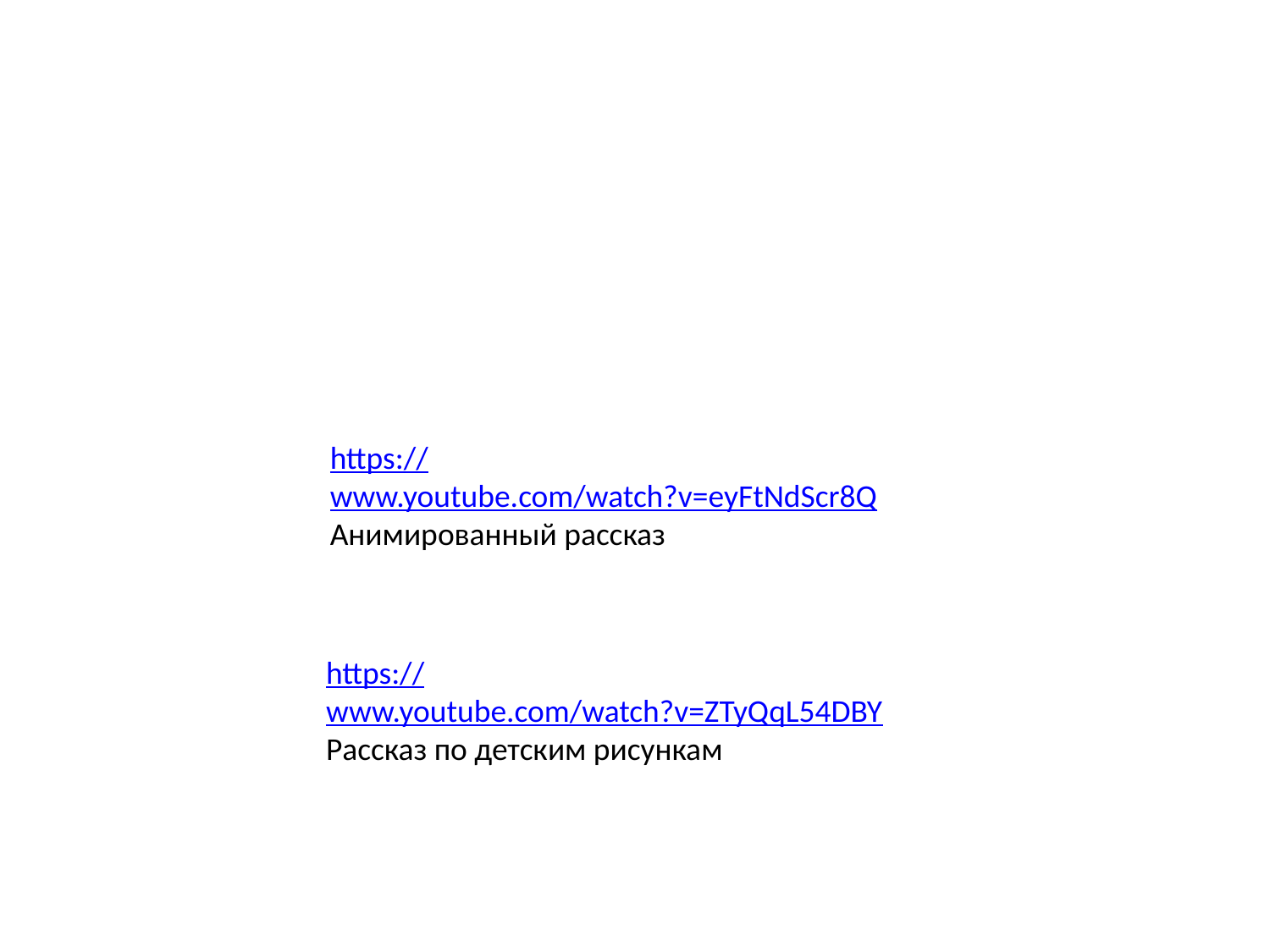

https://www.youtube.com/watch?v=eyFtNdScr8Q
Анимированный рассказ
https://www.youtube.com/watch?v=ZTyQqL54DBY
Рассказ по детским рисункам